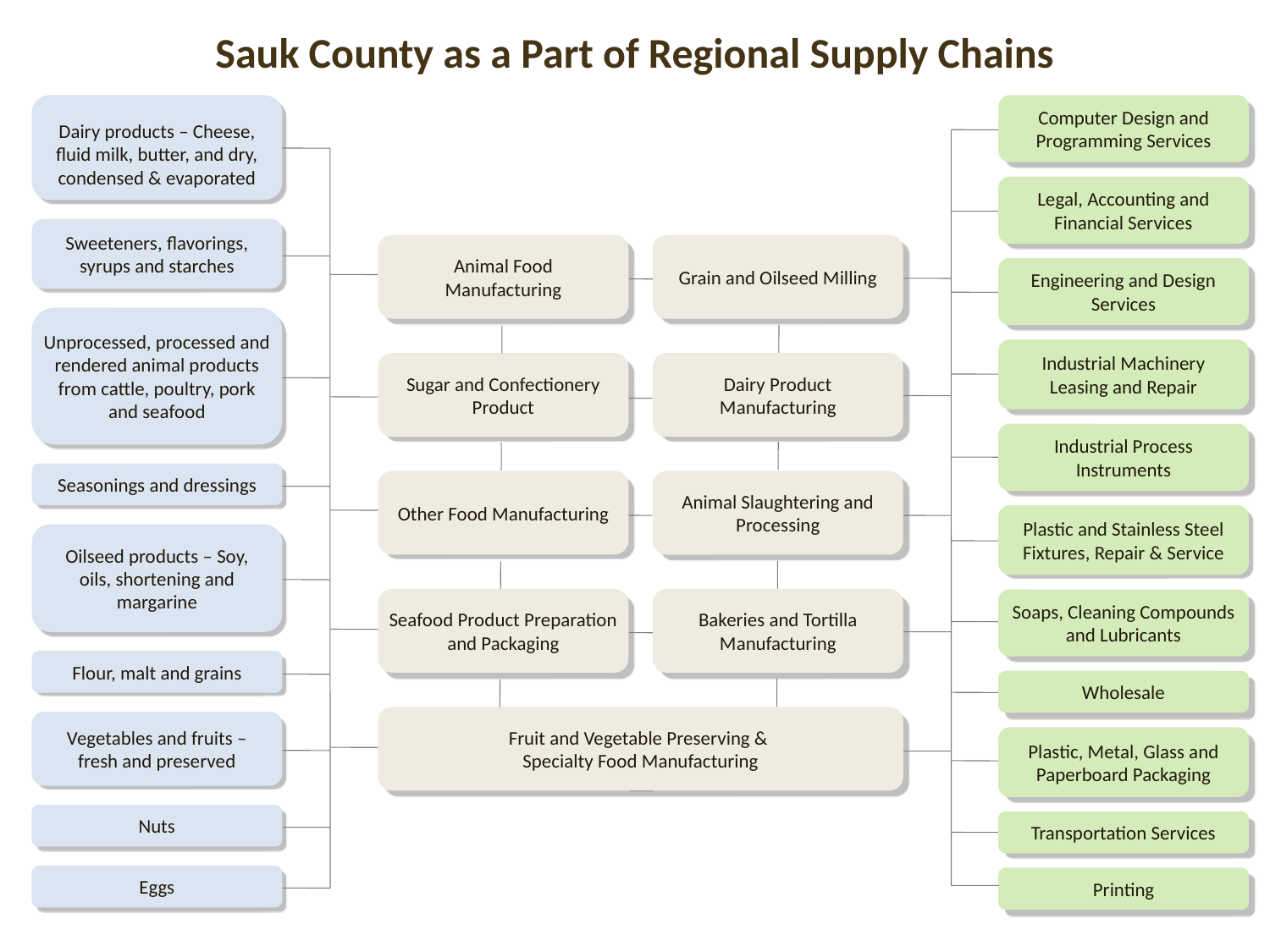

# Sauk County as a Part of Regional Supply Chains
Dairy products – Cheese, fluid milk, butter, and dry, condensed & evaporated

Legal, Accounting and Financial Services

Sweeteners, flavorings, syrups and starches
Animal Food Manufacturing
Grain and Oilseed Milling

Engineering and Design Services

Unprocessed, processed and rendered animal products from cattle, poultry, pork and seafood

Industrial Machinery Leasing and Repair
Sugar and Confectionery Product
Dairy Product Manufacturing

Industrial Process Instruments

Seasonings and dressings
Other Food Manufacturing
Animal Slaughtering and Processing

Plastic and Stainless Steel Fixtures, Repair & Service

Oilseed products – Soy, oils, shortening and margarine

Seafood Product Preparation and Packaging
Bakeries and Tortilla Manufacturing
Soaps, Cleaning Compounds and Lubricants

Flour, malt and grains

Wholesale

Fruit and Vegetable Preserving &
Specialty Food Manufacturing

Vegetables and fruits – fresh and preserved
Plastic, Metal, Glass and Paperboard Packaging

Nuts
Transportation Services

Eggs
Printing

Computer Design and Programming Services